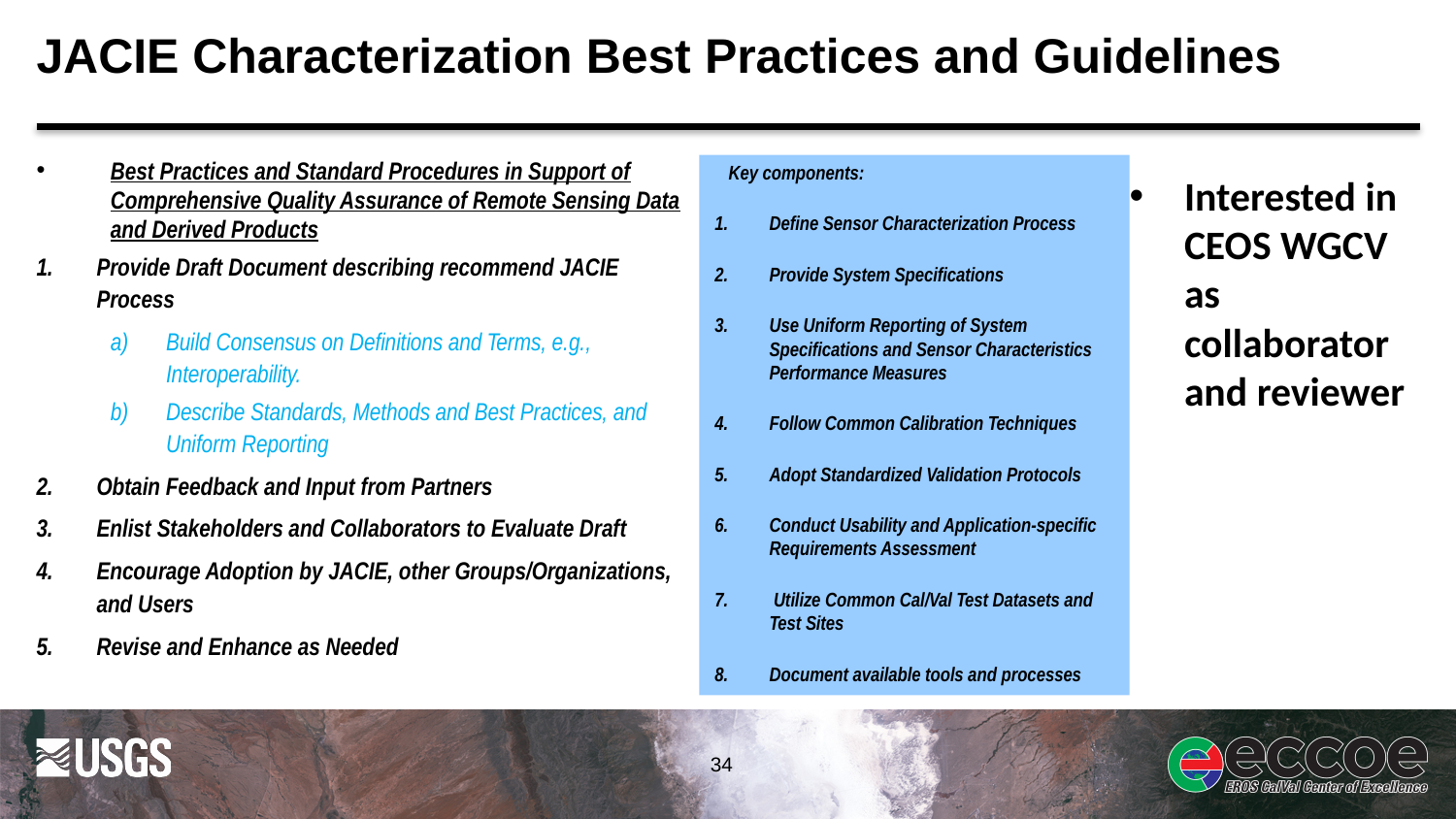

# JACIE Characterization Best Practices and Guidelines
Best Practices and Standard Procedures in Support of Comprehensive Quality Assurance of Remote Sensing Data and Derived Products
Provide Draft Document describing recommend JACIE Process
Build Consensus on Definitions and Terms, e.g., Interoperability.
Describe Standards, Methods and Best Practices, and Uniform Reporting
Obtain Feedback and Input from Partners
Enlist Stakeholders and Collaborators to Evaluate Draft
Encourage Adoption by JACIE, other Groups/Organizations, and Users
Revise and Enhance as Needed

Key components:
Define Sensor Characterization Process
Provide System Specifications
Use Uniform Reporting of System Specifications and Sensor Characteristics Performance Measures
Follow Common Calibration Techniques
Adopt Standardized Validation Protocols
Conduct Usability and Application-specific Requirements Assessment
 Utilize Common Cal/Val Test Datasets and Test Sites
Document available tools and processes

Interested in CEOS WGCV as collaborator and reviewer